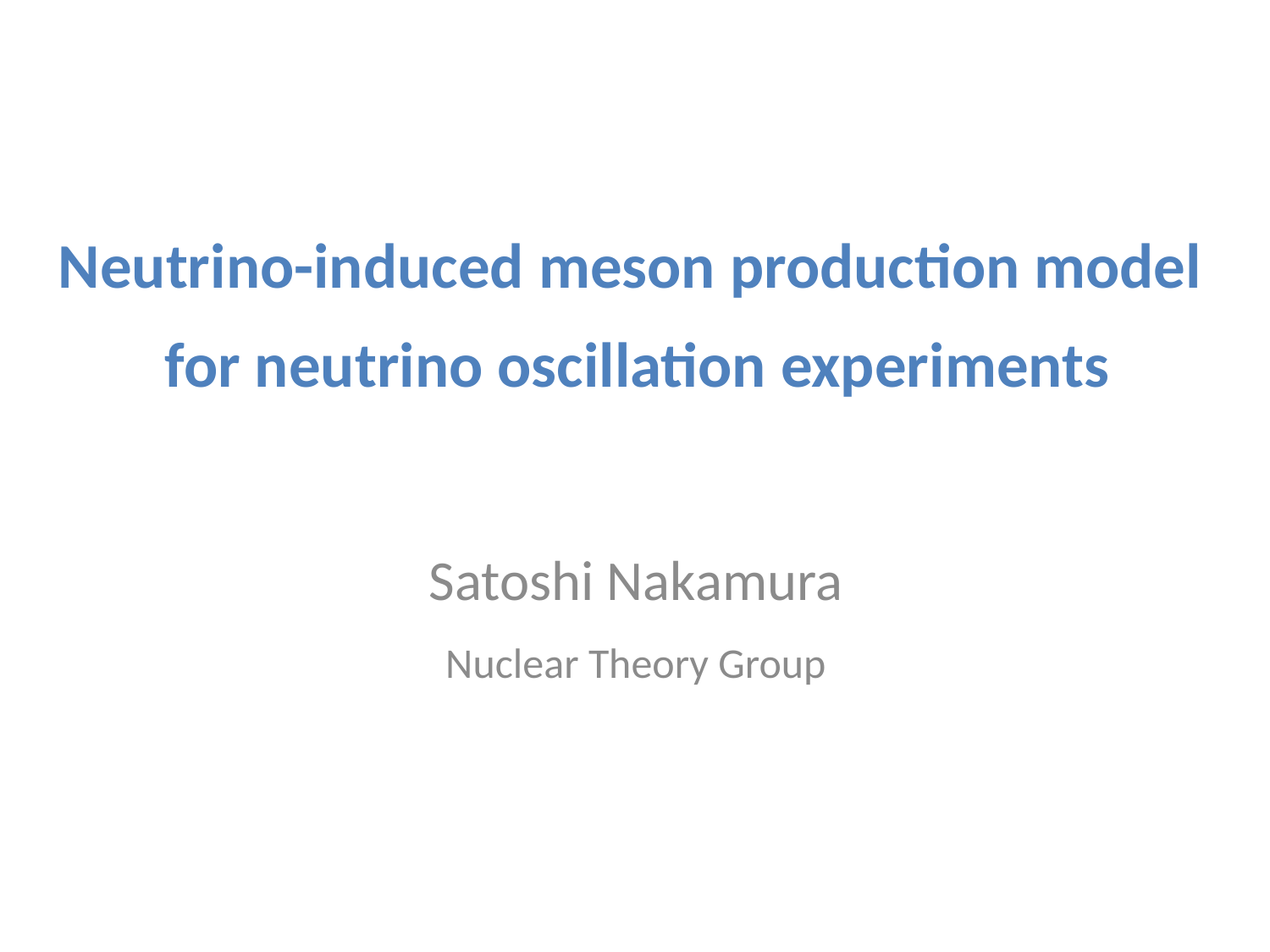

# Neutrino-induced meson production model for neutrino oscillation experiments
Satoshi Nakamura
Nuclear Theory Group